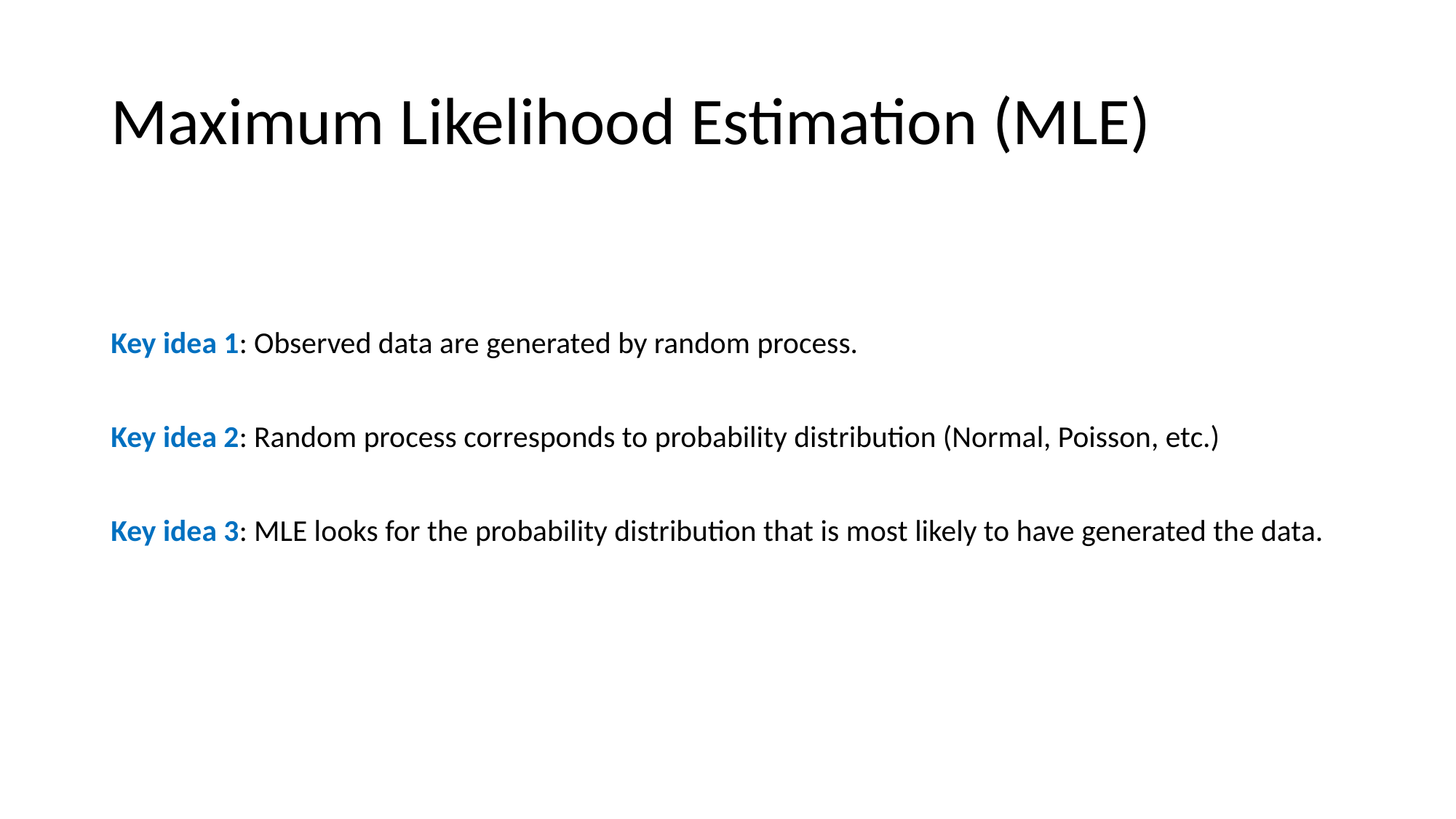

# Maximum Likelihood Estimation (MLE)

Key idea 1: Observed data are generated by random process.

Key idea 2: Random process corresponds to probability distribution (Normal, Poisson, etc.)

Key idea 3: MLE looks for the probability distribution that is most likely to have generated the data.